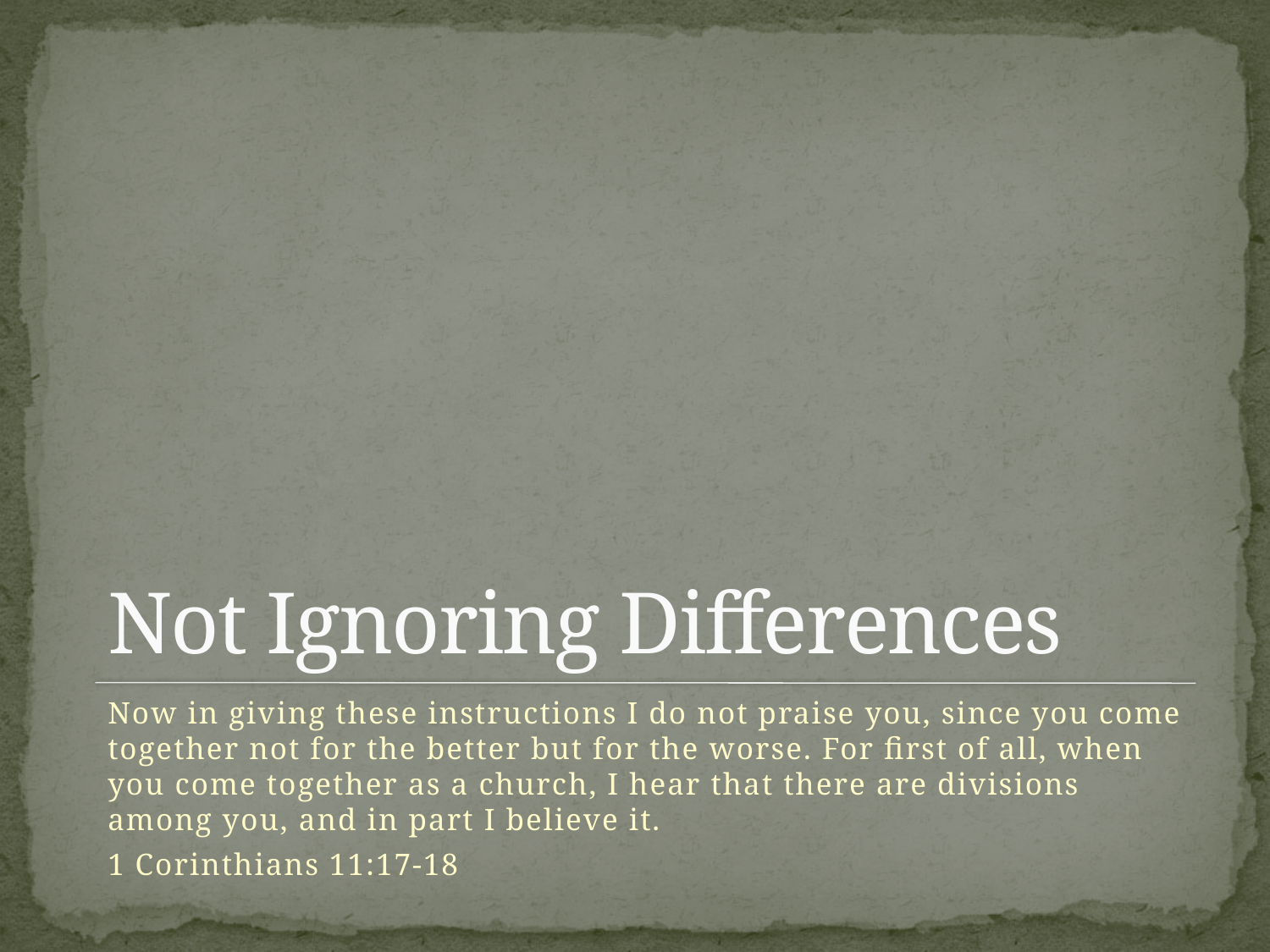

# Not Ignoring Differences
Now in giving these instructions I do not praise you, since you come together not for the better but for the worse. For first of all, when you come together as a church, I hear that there are divisions among you, and in part I believe it.
1 Corinthians 11:17-18